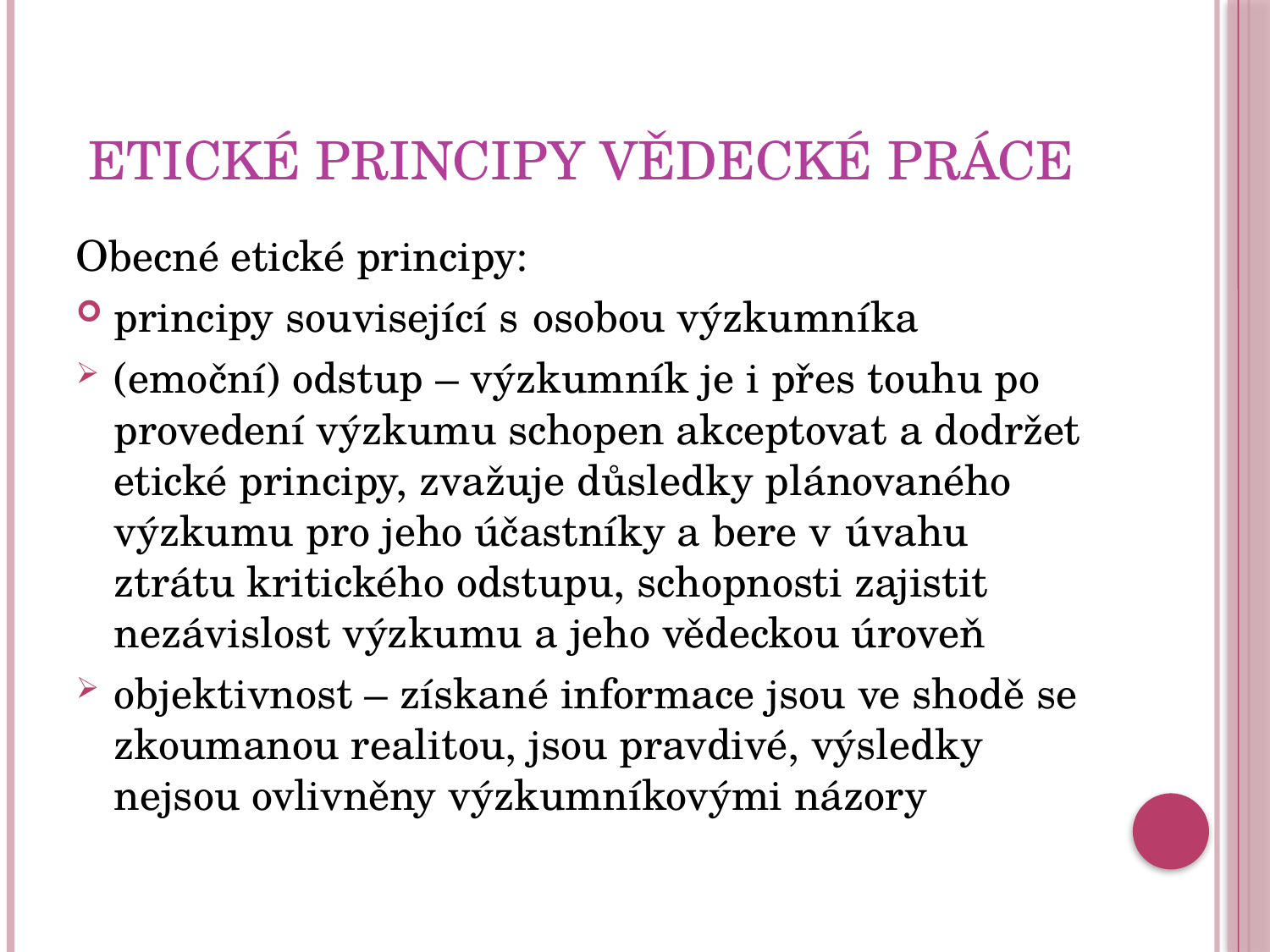

# Etické principy vědecké práce
Obecné etické principy:
principy související s osobou výzkumníka
(emoční) odstup – výzkumník je i přes touhu po provedení výzkumu schopen akceptovat a dodržet etické principy, zvažuje důsledky plánovaného výzkumu pro jeho účastníky a bere v úvahu ztrátu kritického odstupu, schopnosti zajistit nezávislost výzkumu a jeho vědeckou úroveň
objektivnost – získané informace jsou ve shodě se zkoumanou realitou, jsou pravdivé, výsledky nejsou ovlivněny výzkumníkovými názory